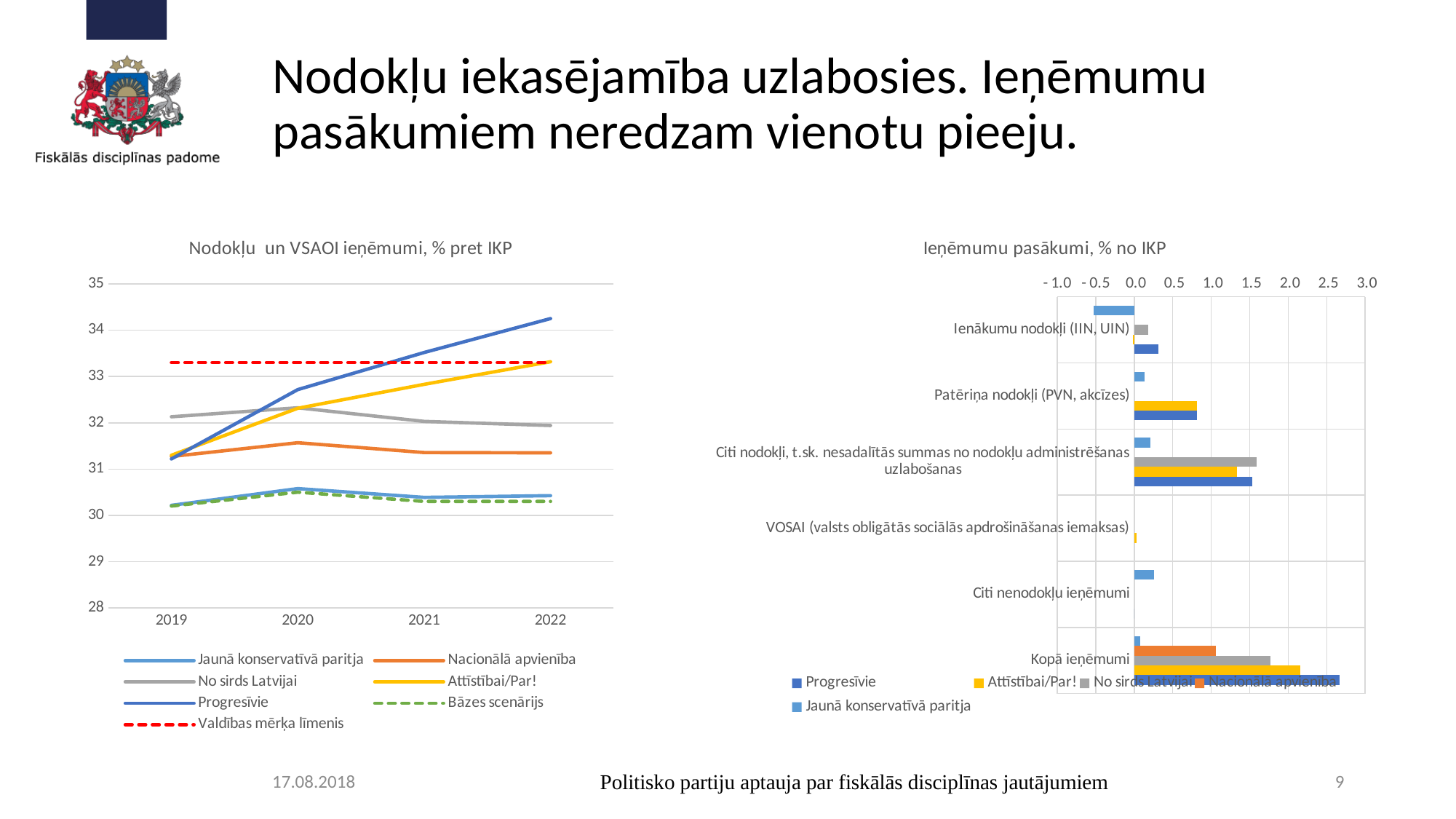

# Nodokļu iekasējamība uzlabosies. Ieņēmumu pasākumiem neredzam vienotu pieeju.

### Chart: Nodokļu  un VSAOI ieņēmumi, % pret IKP

| Category | Jaunā konservatīvā paritja | Nacionālā apvienība | No sirds Latvijai | Attīstībai/Par! | Progresīvie | Bāzes scenārijs | Valdības mērķa līmenis |
|---|---|---|---|---|---|---|---|
| 2019 | 30.216291967525414 | 31.272011463172266 | 32.12965321764513 | 31.29807861121293 | 31.21824797033839 | 30.2 | 33.30000000000001 |
| 2020 | 30.57698510752374 | 31.568553292429478 | 32.3236540210653 | 32.31376913325926 | 32.715939334963274 | 30.5 | 33.30000000000001 |
| 2021 | 30.387621038235903 | 31.357293861379887 | 32.029668501789445 | 32.829327303743035 | 33.518028664277224 | 30.3 | 33.30000000000001 |
| 2022 | 30.424697872252224 | 31.350233190746582 | 31.941051709477655 | 33.31768850850401 | 34.25015148656795 | 30.3 | 33.30000000000001 |

### Chart: Ieņēmumu pasākumi, % no IKP

| Category | Jaunā konservatīvā paritja | Nacionālā apvienība | No sirds Latvijai | Attīstībai/Par! | Progresīvie |
|---|---|---|---|---|---|
| Ienākumu nodokļi (IIN, UIN) | -0.5243863642312006 | None | 0.1845840002093827 | -0.018728084436828607 | 0.31830252308833895 |
| Patēriņa nodokļi (PVN, akcīzes) | 0.1348422079451659 | None | None | 0.8142971113133076 | 0.8176681665119366 |
| Citi nodokļi, t.sk. nesadalītās summas no nodokļu administrēšanas uzlabošanas | 0.21350016257984608 | None | 1.5899694212840998 | 1.3319413651472498 | 1.5304590601776333 |
| VOSAI (valsts obligātās sociālās apdrošināšanas iemaksas) | None | None | None | 0.030714058476398905 | None |
| Citi nenodokļu ieņēmumi | 0.25470194834086896 | None | None | None | 0.0 |
| Kopā ieņēmumi | 0.07865795463468013 | 1.061507825879445 | 1.774553421493483 | 2.158224450500128 | 2.666429749777909 |
17.08.2018
Politisko partiju aptauja par fiskālās disciplīnas jautājumiem
9